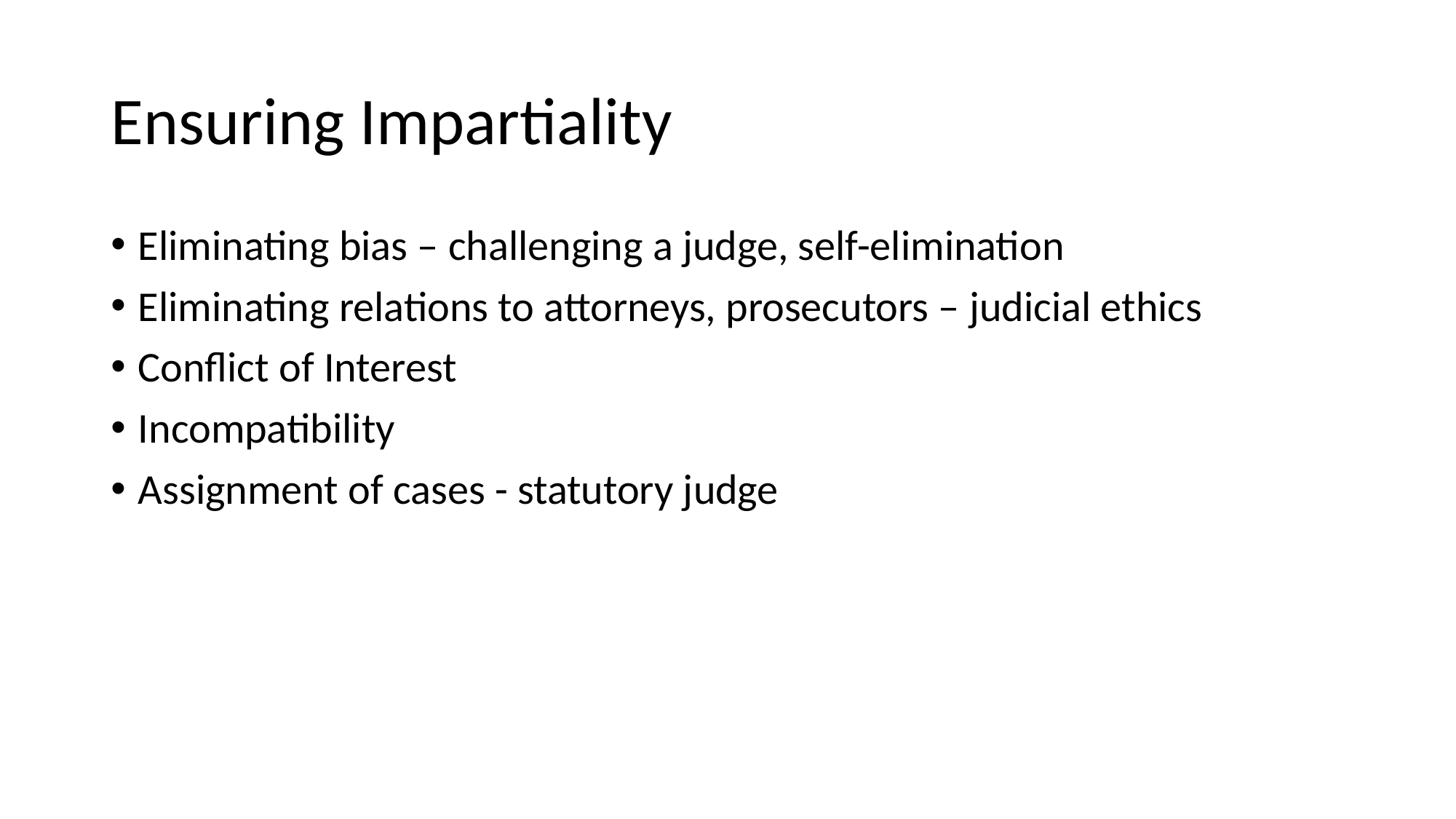

# Ensuring Impartiality
Eliminating bias – challenging a judge, self-elimination
Eliminating relations to attorneys, prosecutors – judicial ethics
Conflict of Interest
Incompatibility
Assignment of cases - statutory judge